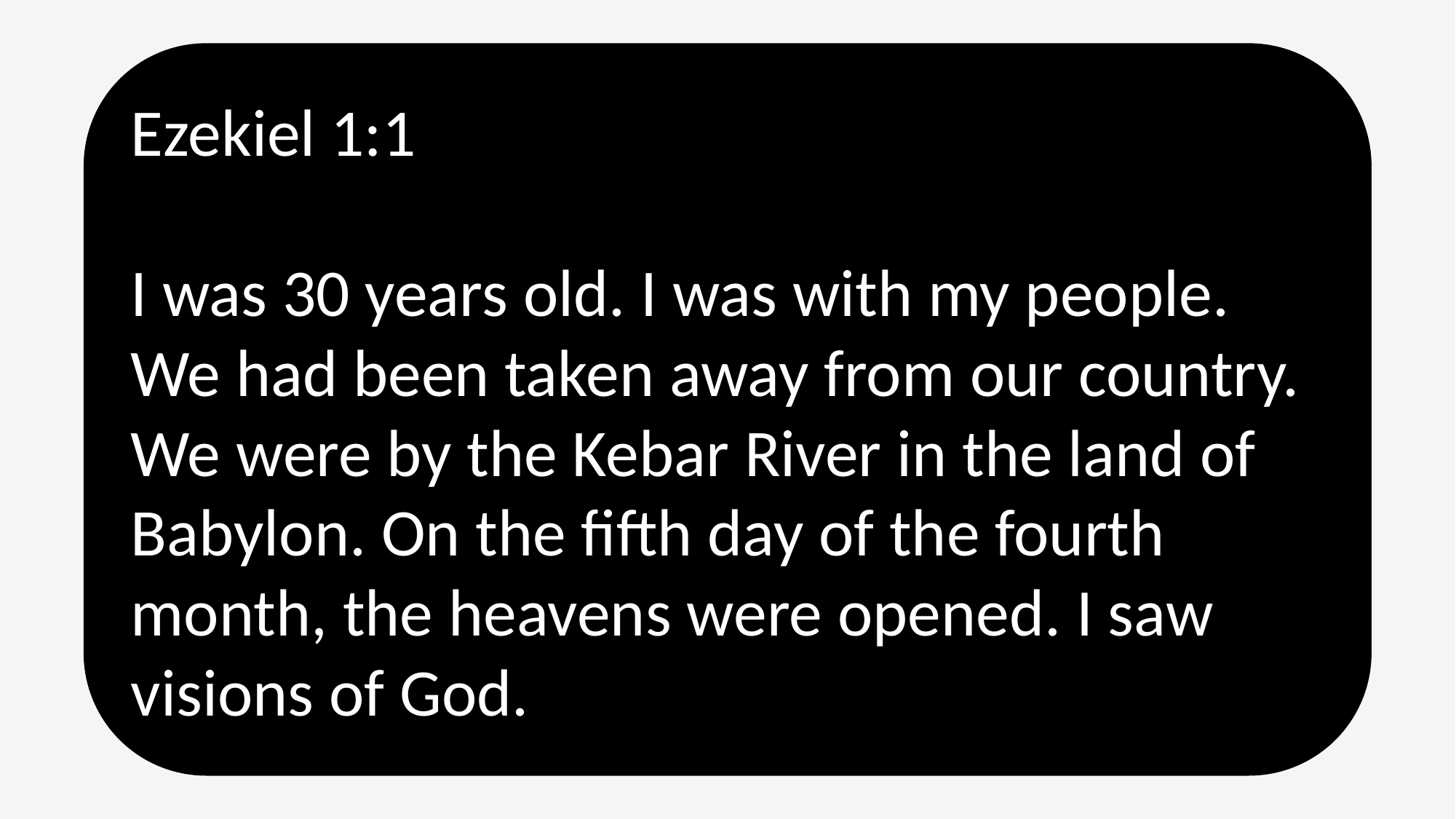

Ezekiel 1:1

I was 30 years old. I was with my people. We had been taken away from our country. We were by the Kebar River in the land of Babylon. On the fifth day of the fourth month, the heavens were opened. I saw visions of God.